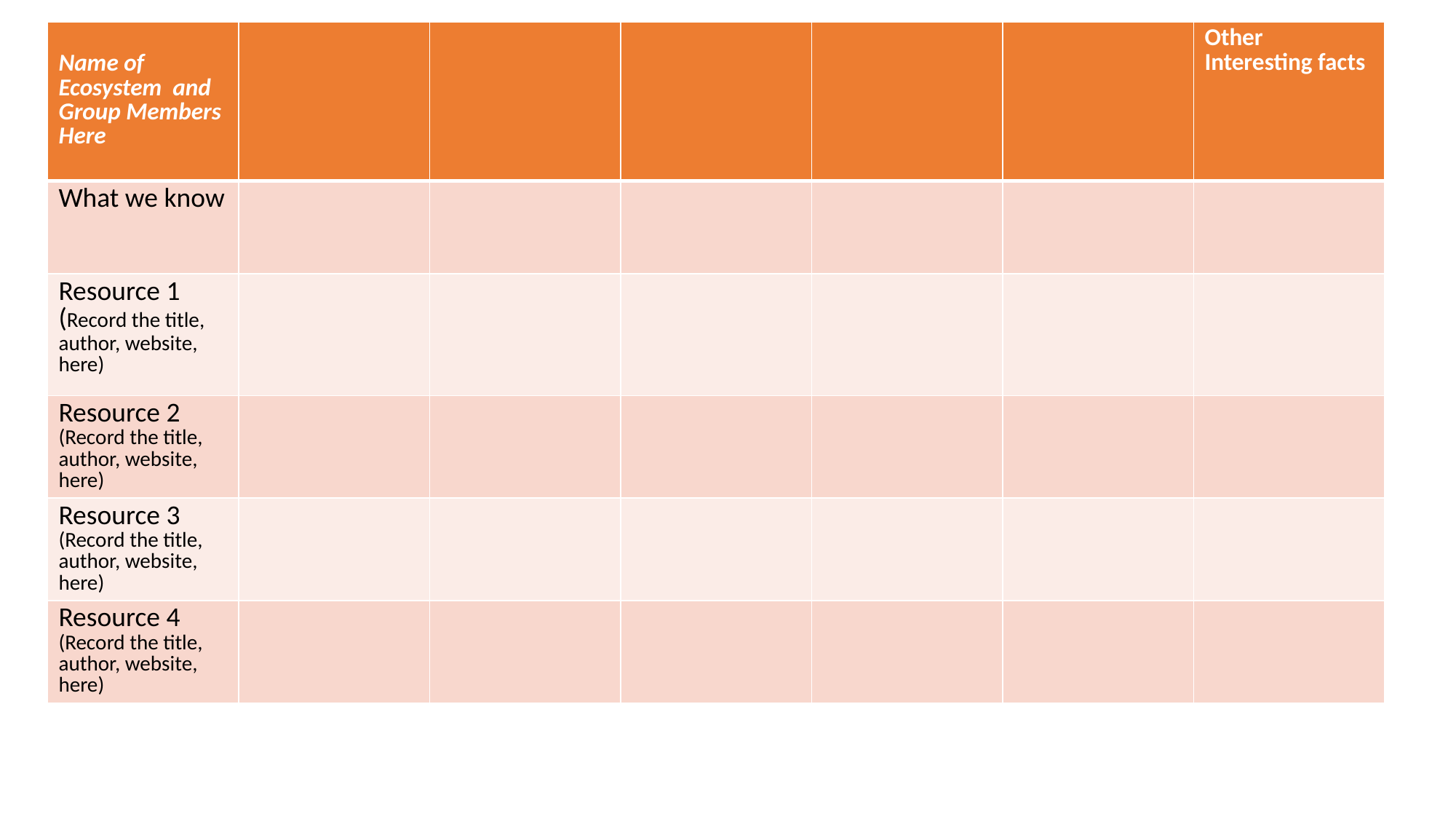

| Name of Ecosystem and Group Members Here |  |  |  |  |  | Other Interesting facts |
| --- | --- | --- | --- | --- | --- | --- |
| What we know |  |  |  |  |  |  |
| Resource 1 (Record the title, author, website, here) |  |  |  |  |  |  |
| Resource 2 (Record the title, author, website, here) |  |  |  |  |  |  |
| Resource 3 (Record the title, author, website, here) |  |  |  |  |  |  |
| Resource 4 (Record the title, author, website, here) |  |  |  |  |  |  |